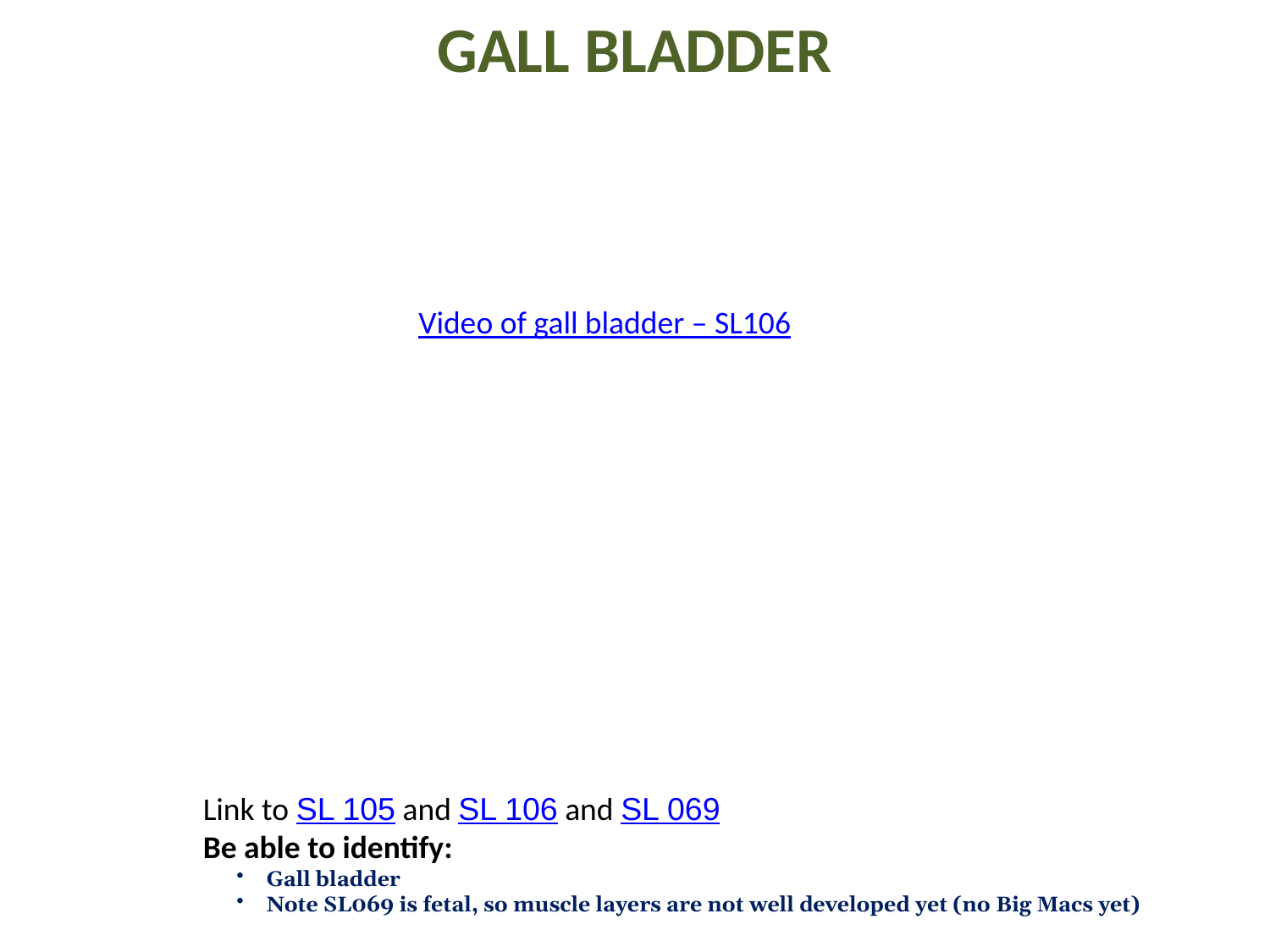

GALL BLADDER
Video of gall bladder – SL106
Link to SL 105 and SL 106 and SL 069
Be able to identify:
Gall bladder
Note SL069 is fetal, so muscle layers are not well developed yet (no Big Macs yet)